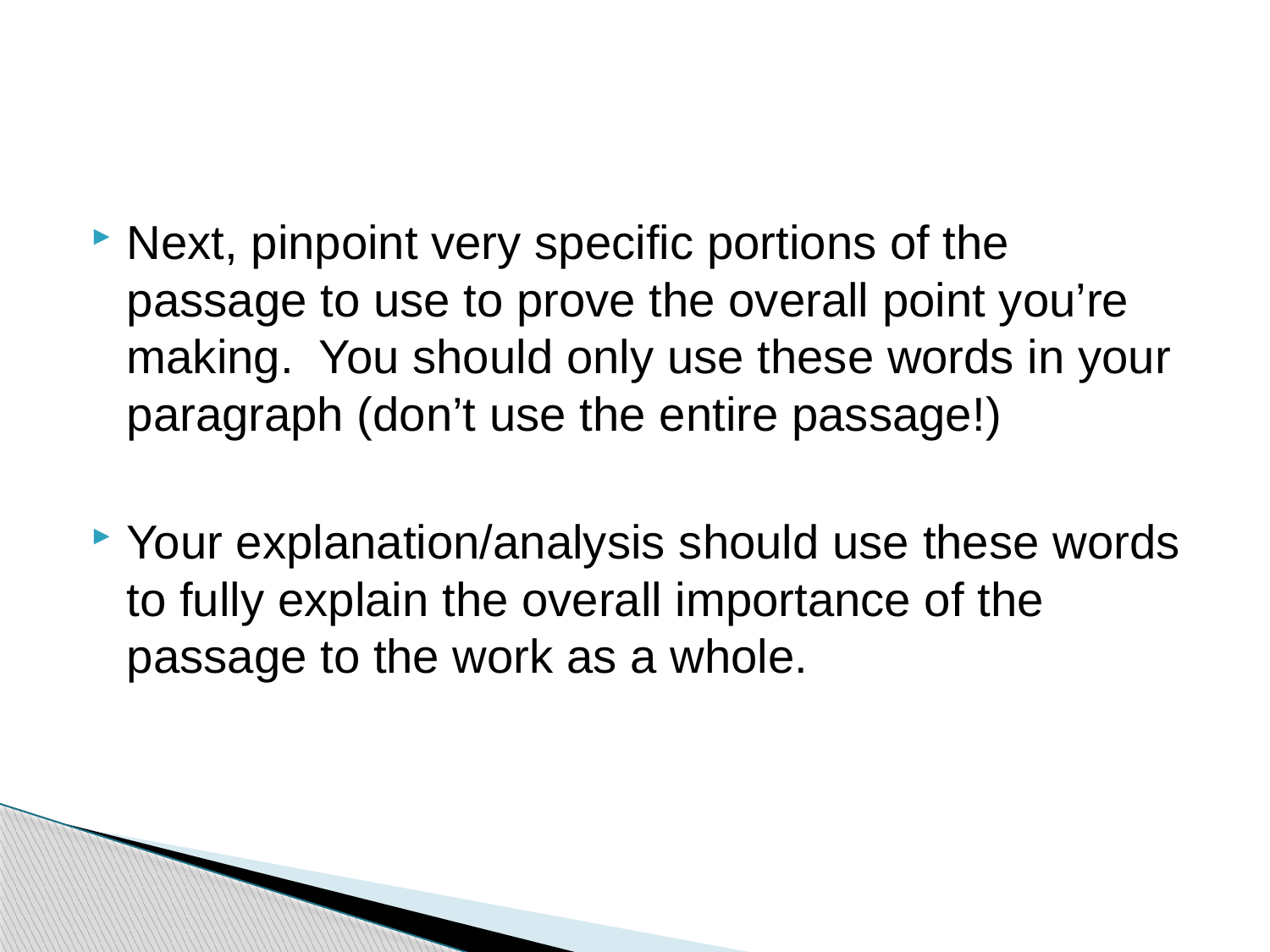

#
Next, pinpoint very specific portions of the passage to use to prove the overall point you’re making.  You should only use these words in your paragraph (don’t use the entire passage!)

Your explanation/analysis should use these words to fully explain the overall importance of the passage to the work as a whole.